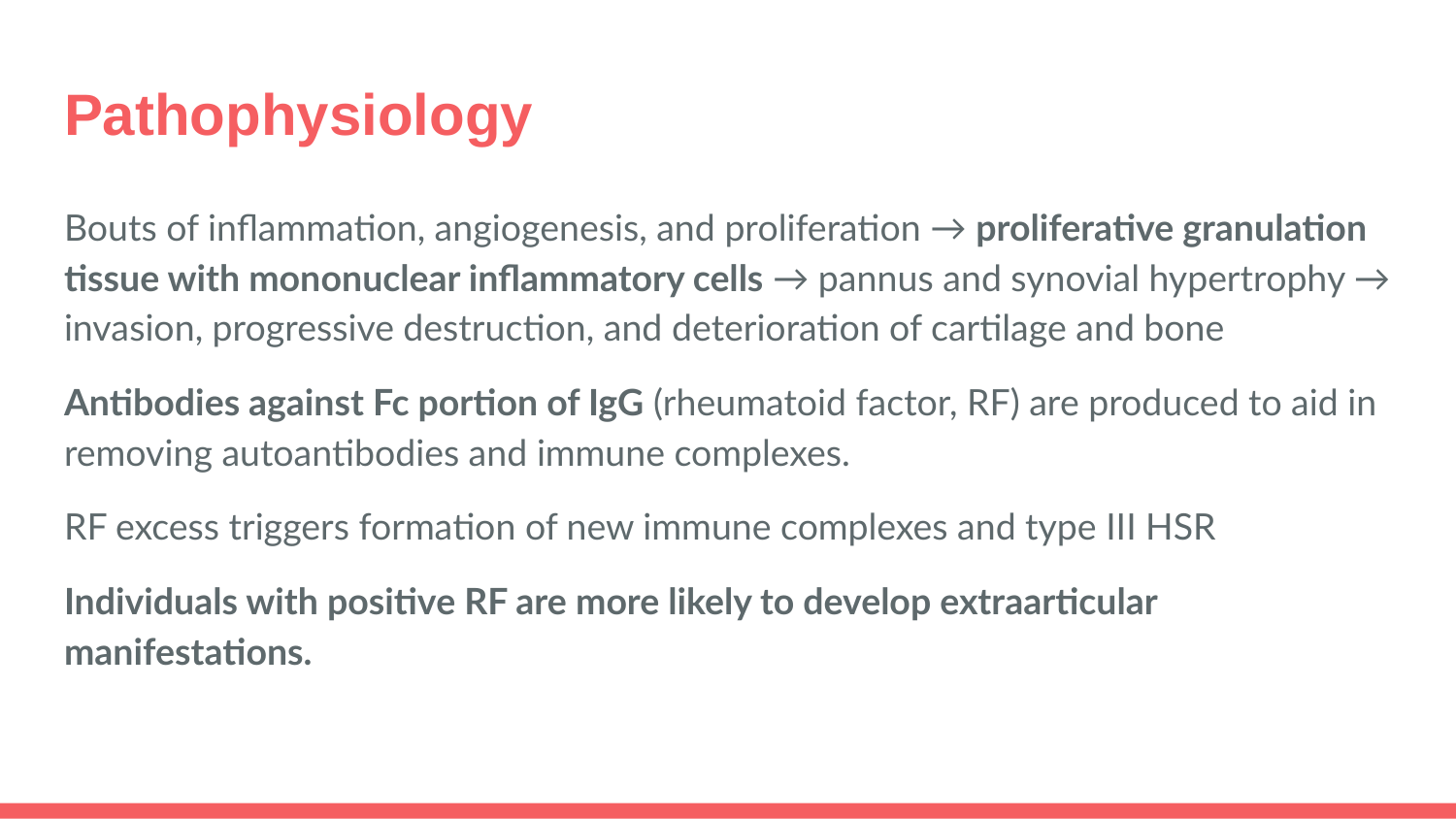

# Pathophysiology

Bouts of inflammation, angiogenesis, and proliferation → proliferative granulation tissue with mononuclear inflammatory cells → pannus and synovial hypertrophy → invasion, progressive destruction, and deterioration of cartilage and bone
Antibodies against Fc portion of IgG (rheumatoid factor, RF) are produced to aid in removing autoantibodies and immune complexes.
RF excess triggers formation of new immune complexes and type III HSR
Individuals with positive RF are more likely to develop extraarticular manifestations.